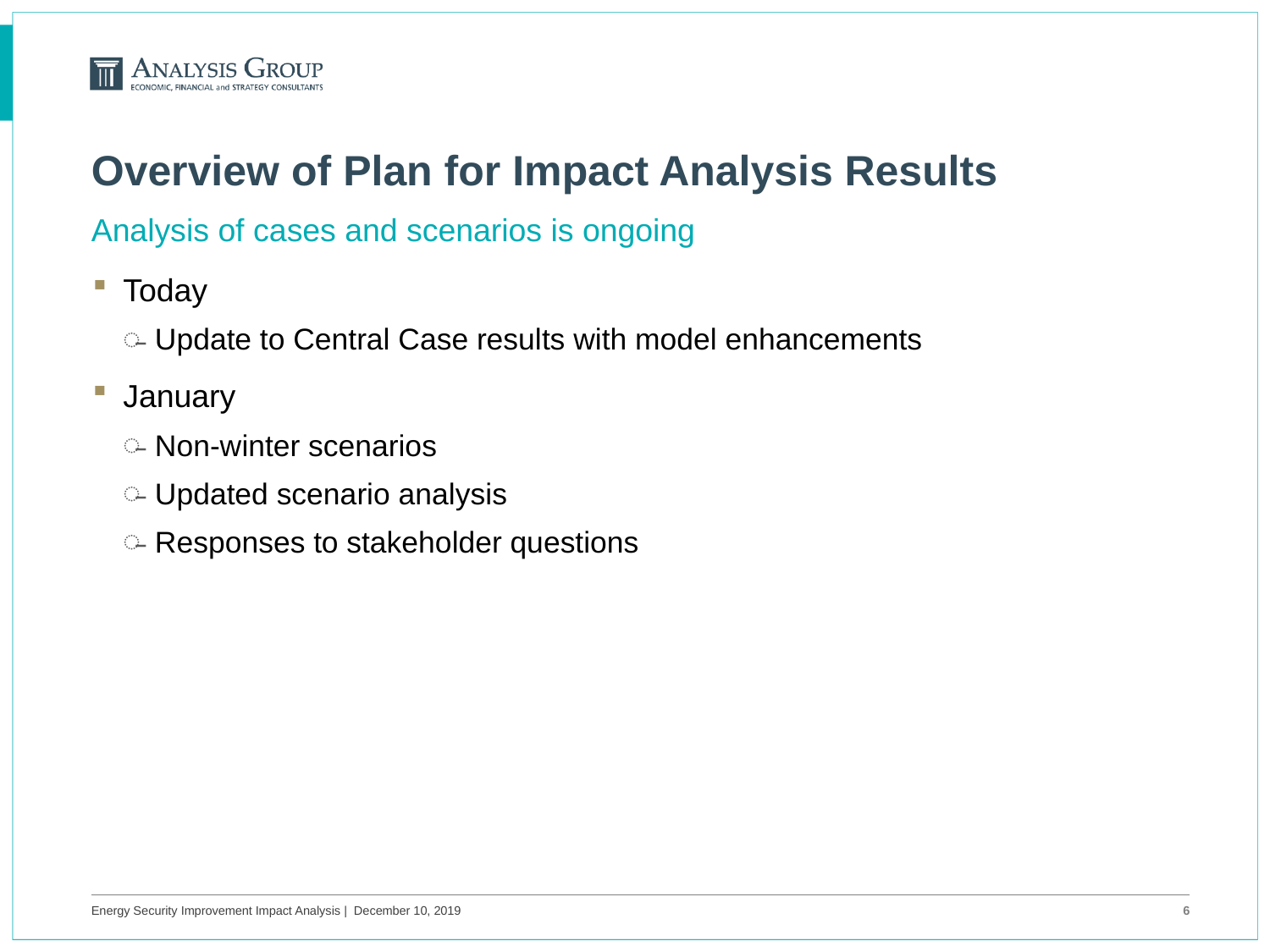

# Overview of Plan for Impact Analysis Results
Analysis of cases and scenarios is ongoing
Today
Update to Central Case results with model enhancements
January
Non-winter scenarios
Updated scenario analysis
Responses to stakeholder questions
Energy Security Improvement Impact Analysis |  December 10, 2019